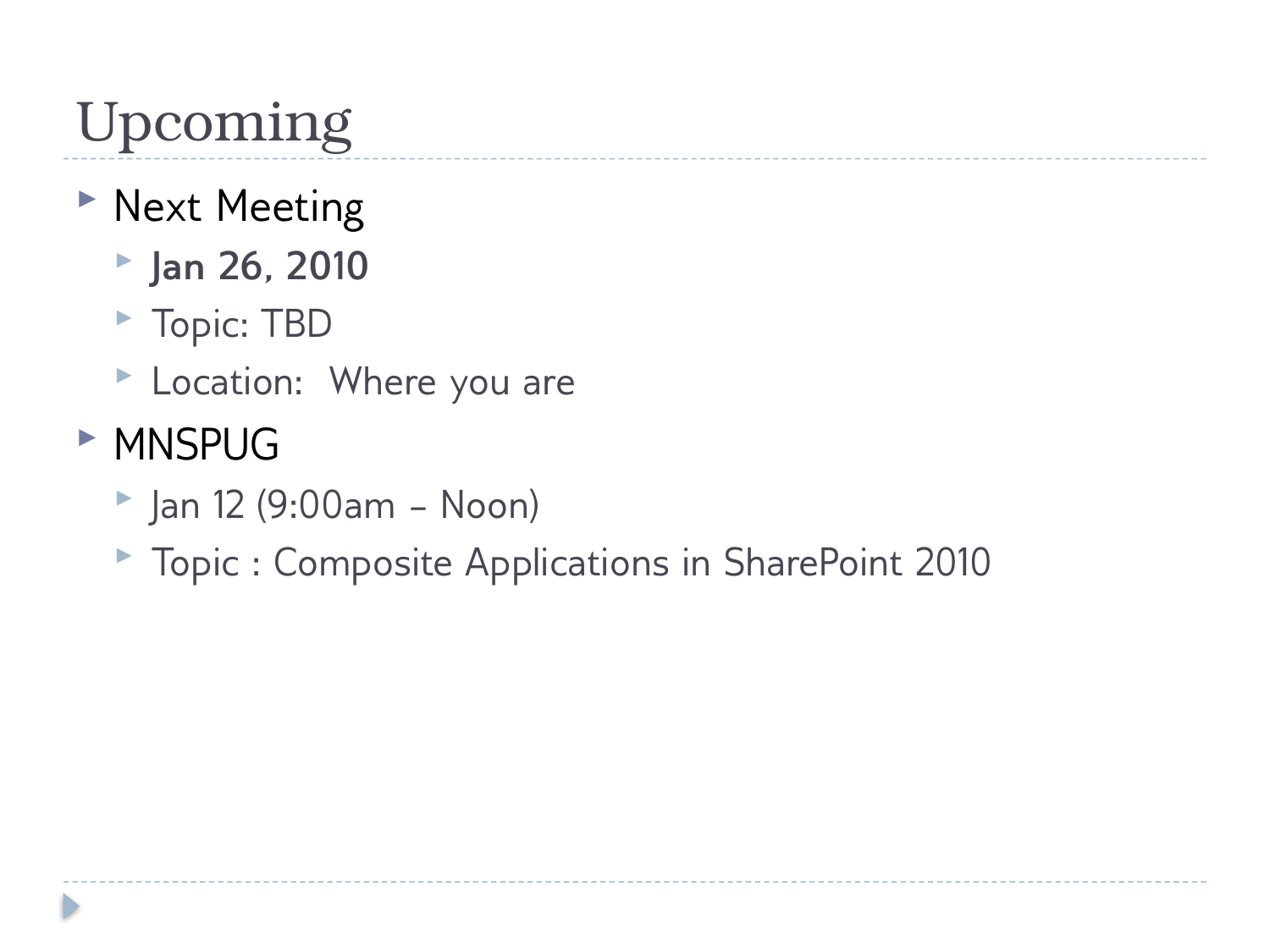

# Upcoming
Next Meeting
Jan 26, 2010
Topic: TBD
Location:  Where you are
MNSPUG
Jan 12 (9:00am – Noon)
Topic : Composite Applications in SharePoint 2010